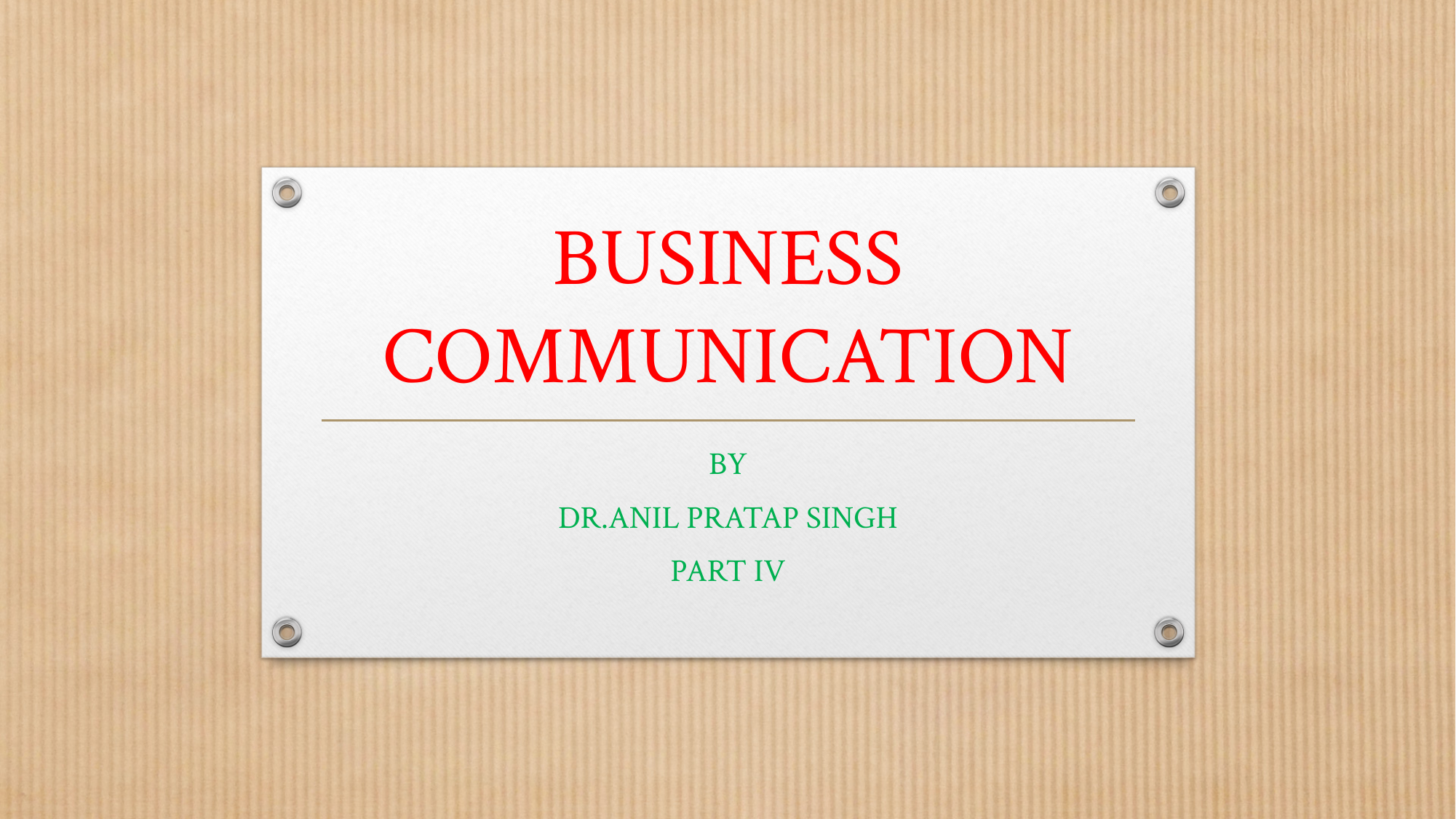

# BUSINESS COMMUNICATION
BY
DR.ANIL PRATAP SINGH
PART IV